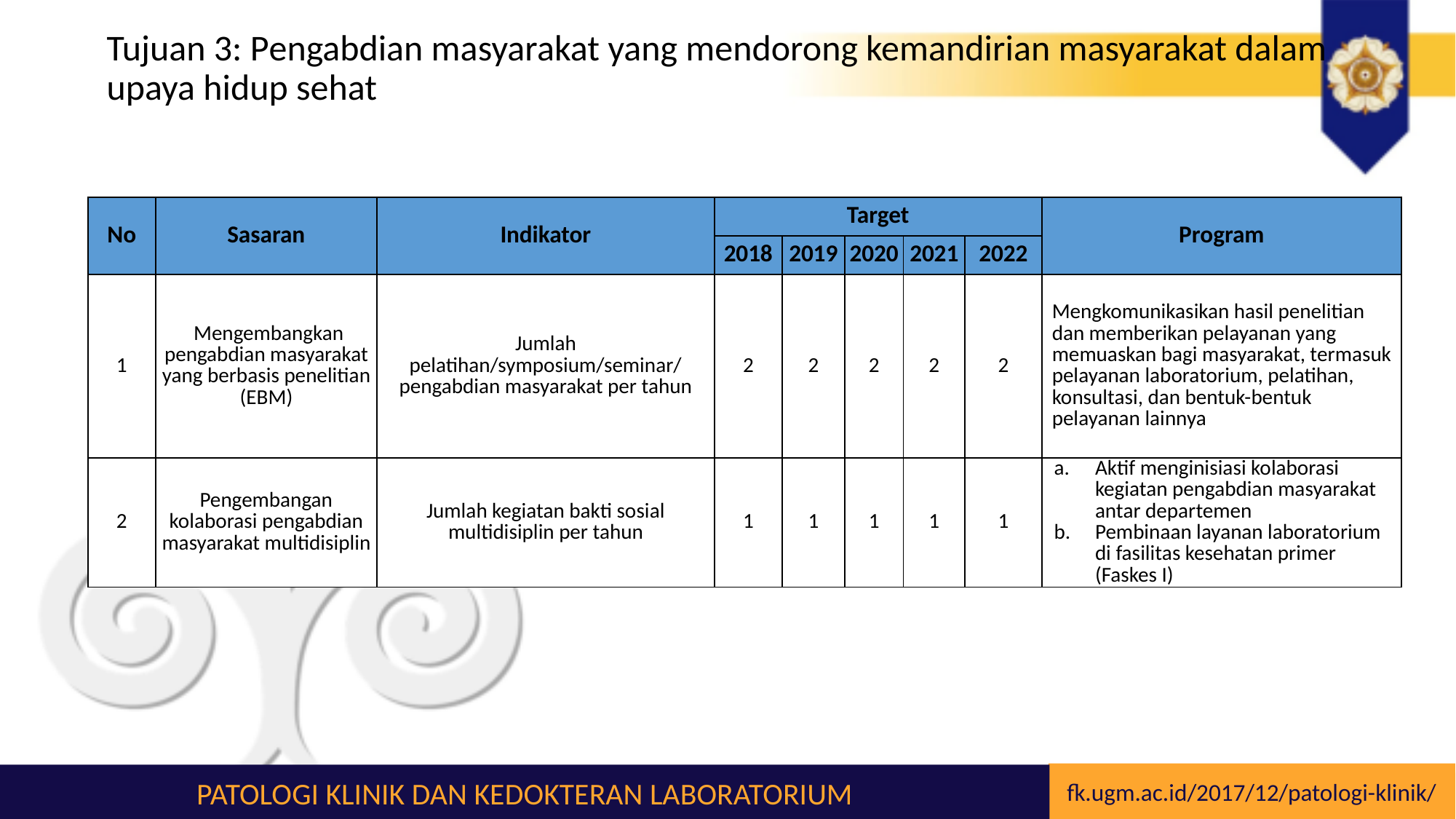

# Tujuan 3: Pengabdian masyarakat yang mendorong kemandirian masyarakat dalam upaya hidup sehat
| No | Sasaran | Indikator | Target |  |  |  |  | Program |
| --- | --- | --- | --- | --- | --- | --- | --- | --- |
|  |  |  | 2018 | 2019 | 2020 | 2021 | 2022 |  |
| 1 | Mengembangkan pengabdian masyarakat yang berbasis penelitian (EBM) | Jumlah pelatihan/symposium/seminar/ pengabdian masyarakat per tahun | 2 | 2 | 2 | 2 | 2 | Mengkomunikasikan hasil penelitian dan memberikan pelayanan yang memuaskan bagi masyarakat, termasuk pelayanan laboratorium, pelatihan, konsultasi, dan bentuk-bentuk pelayanan lainnya |
| 2 | Pengembangan kolaborasi pengabdian masyarakat multidisiplin | Jumlah kegiatan bakti sosial multidisiplin per tahun | 1 | 1 | 1 | 1 | 1 | Aktif menginisiasi kolaborasi kegiatan pengabdian masyarakat antar departemen Pembinaan layanan laboratorium di fasilitas kesehatan primer (Faskes I) |
fk.ugm.ac.id/2017/12/patologi-klinik/
PATOLOGI KLINIK DAN KEDOKTERAN LABORATORIUM